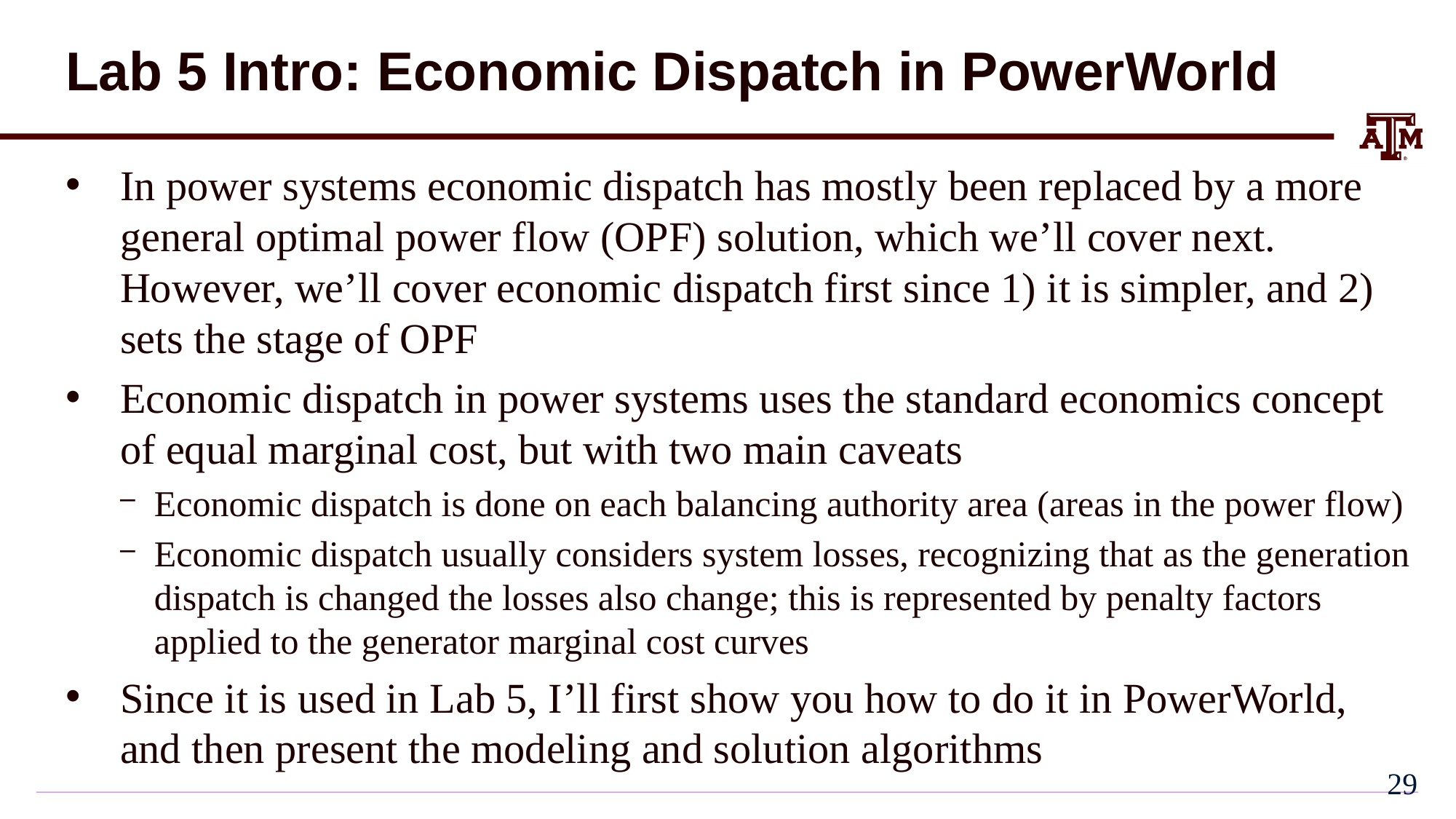

# Lab 5 Intro: Economic Dispatch in PowerWorld
In power systems economic dispatch has mostly been replaced by a more general optimal power flow (OPF) solution, which we’ll cover next. However, we’ll cover economic dispatch first since 1) it is simpler, and 2) sets the stage of OPF
Economic dispatch in power systems uses the standard economics concept of equal marginal cost, but with two main caveats
Economic dispatch is done on each balancing authority area (areas in the power flow)
Economic dispatch usually considers system losses, recognizing that as the generation dispatch is changed the losses also change; this is represented by penalty factors applied to the generator marginal cost curves
Since it is used in Lab 5, I’ll first show you how to do it in PowerWorld, and then present the modeling and solution algorithms

29